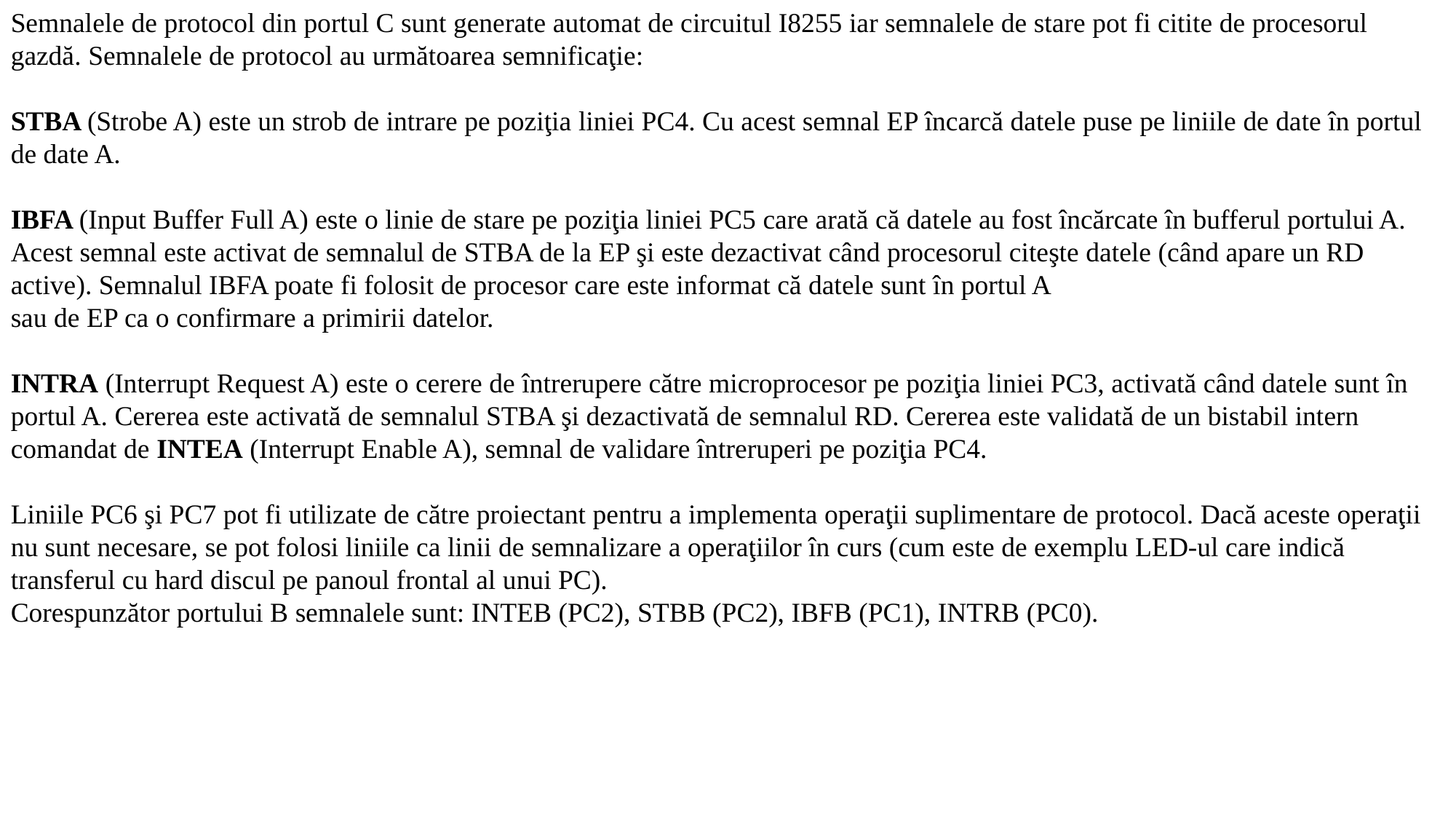

Semnalele de protocol din portul C sunt generate automat de circuitul I8255 iar semnalele de stare pot fi citite de procesorul gazdă. Semnalele de protocol au următoarea semnificaţie:
STBA (Strobe A) este un strob de intrare pe poziţia liniei PC4. Cu acest semnal EP încarcă datele puse pe liniile de date în portul de date A.
IBFA (Input Buffer Full A) este o linie de stare pe poziţia liniei PC5 care arată că datele au fost încărcate în bufferul portului A. Acest semnal este activat de semnalul de STBA de la EP şi este dezactivat când procesorul citeşte datele (când apare un RD active). Semnalul IBFA poate fi folosit de procesor care este informat că datele sunt în portul A
sau de EP ca o confirmare a primirii datelor.
INTRA (Interrupt Request A) este o cerere de întrerupere către microprocesor pe poziţia liniei PC3, activată când datele sunt în portul A. Cererea este activată de semnalul STBA şi dezactivată de semnalul RD. Cererea este validată de un bistabil intern comandat de INTEA (Interrupt Enable A), semnal de validare întreruperi pe poziţia PC4.
Liniile PC6 şi PC7 pot fi utilizate de către proiectant pentru a implementa operaţii suplimentare de protocol. Dacă aceste operaţii nu sunt necesare, se pot folosi liniile ca linii de semnalizare a operaţiilor în curs (cum este de exemplu LED-ul care indică transferul cu hard discul pe panoul frontal al unui PC).
Corespunzător portului B semnalele sunt: INTEB (PC2), STBB (PC2), IBFB (PC1), INTRB (PC0).